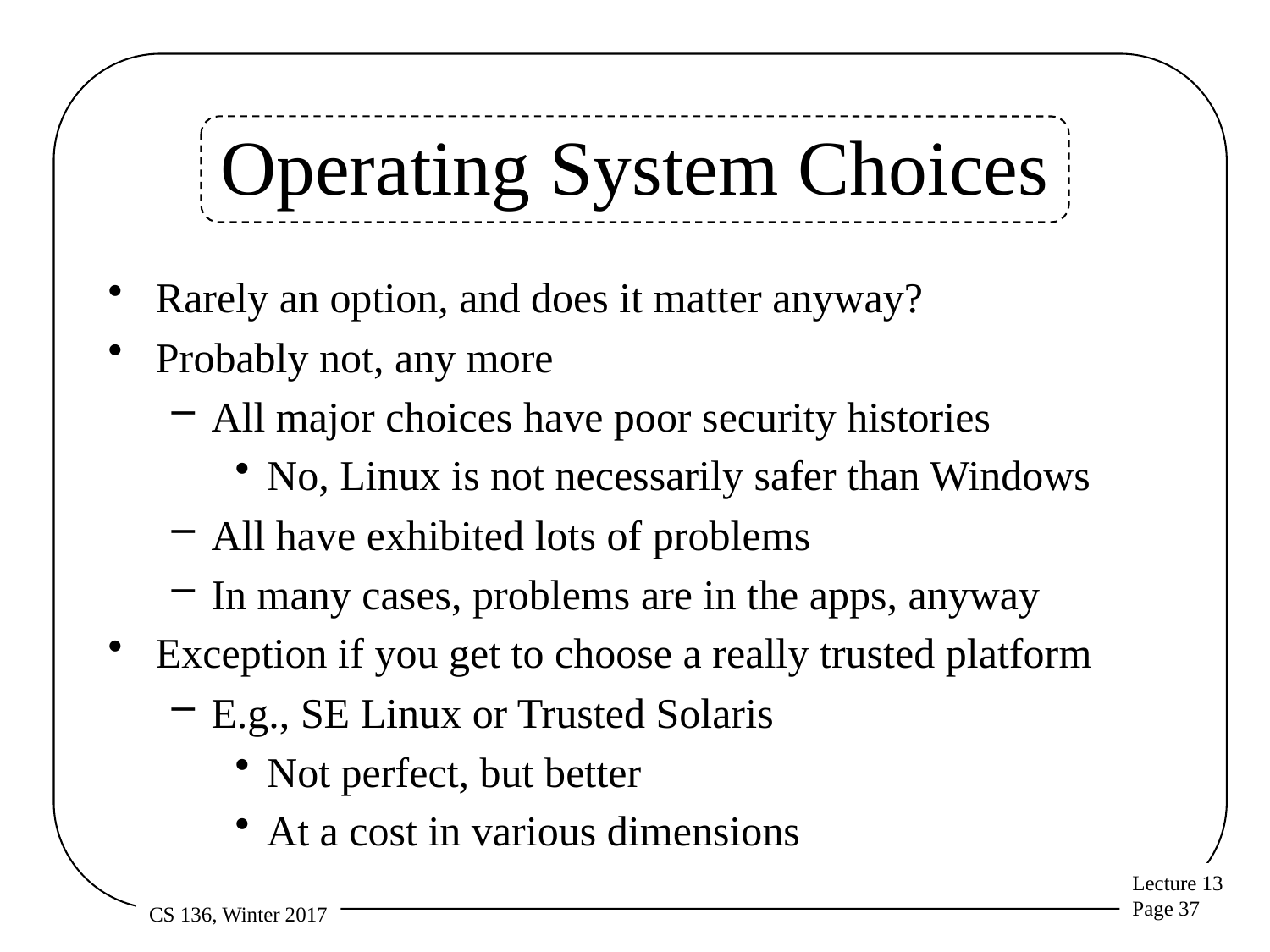

# Operating System Choices

Rarely an option, and does it matter anyway?
Probably not, any more
All major choices have poor security histories
No, Linux is not necessarily safer than Windows
All have exhibited lots of problems
In many cases, problems are in the apps, anyway
Exception if you get to choose a really trusted platform
E.g., SE Linux or Trusted Solaris
Not perfect, but better
At a cost in various dimensions